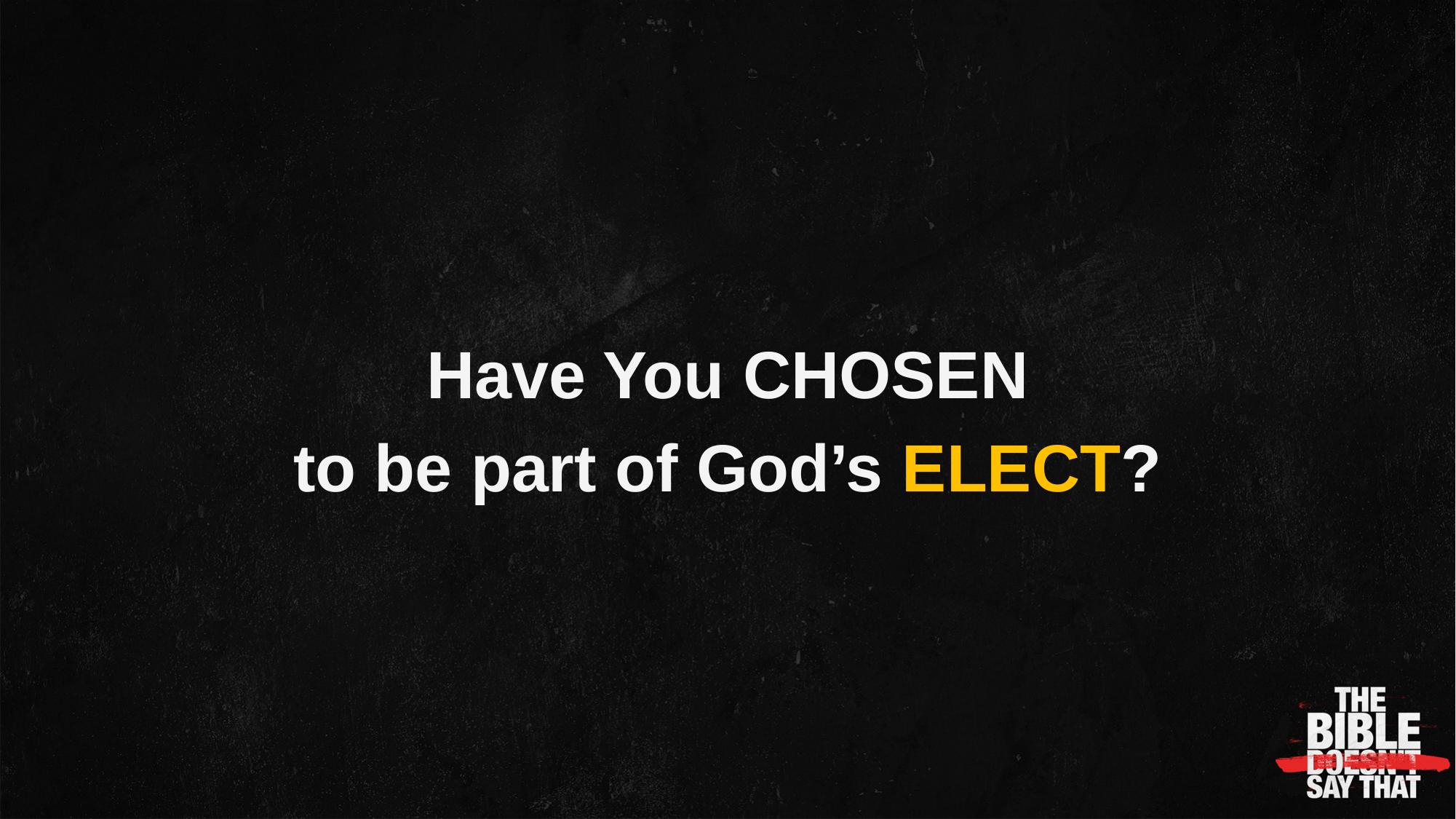

Have You CHOSEN
to be part of God’s ELECT?